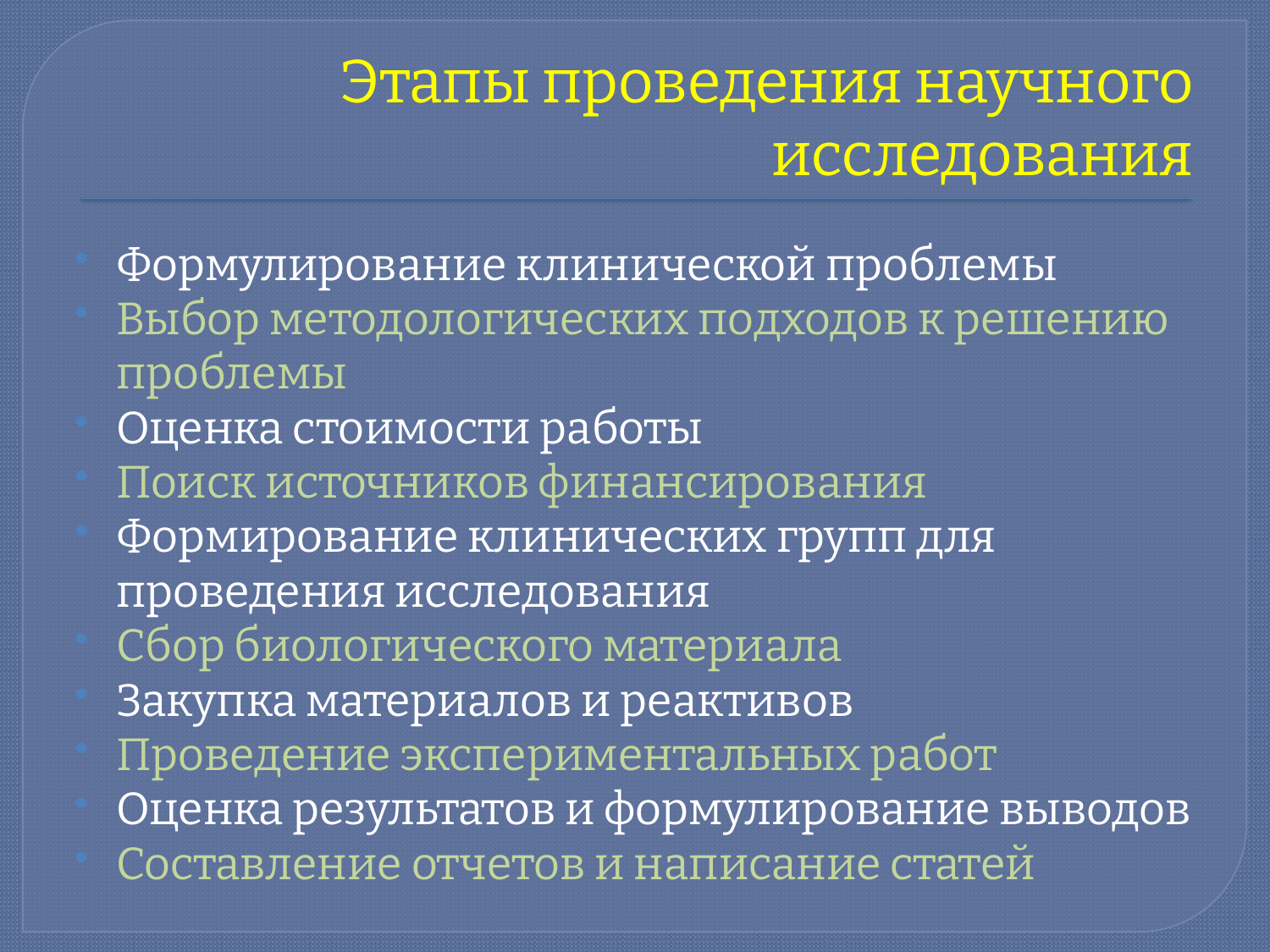

# Этапы проведения научного исследования
Формулирование клинической проблемы
Выбор методологических подходов к решению проблемы
Оценка стоимости работы
Поиск источников финансирования
Формирование клинических групп для проведения исследования
Сбор биологического материала
Закупка материалов и реактивов
Проведение экспериментальных работ
Оценка результатов и формулирование выводов
Составление отчетов и написание статей